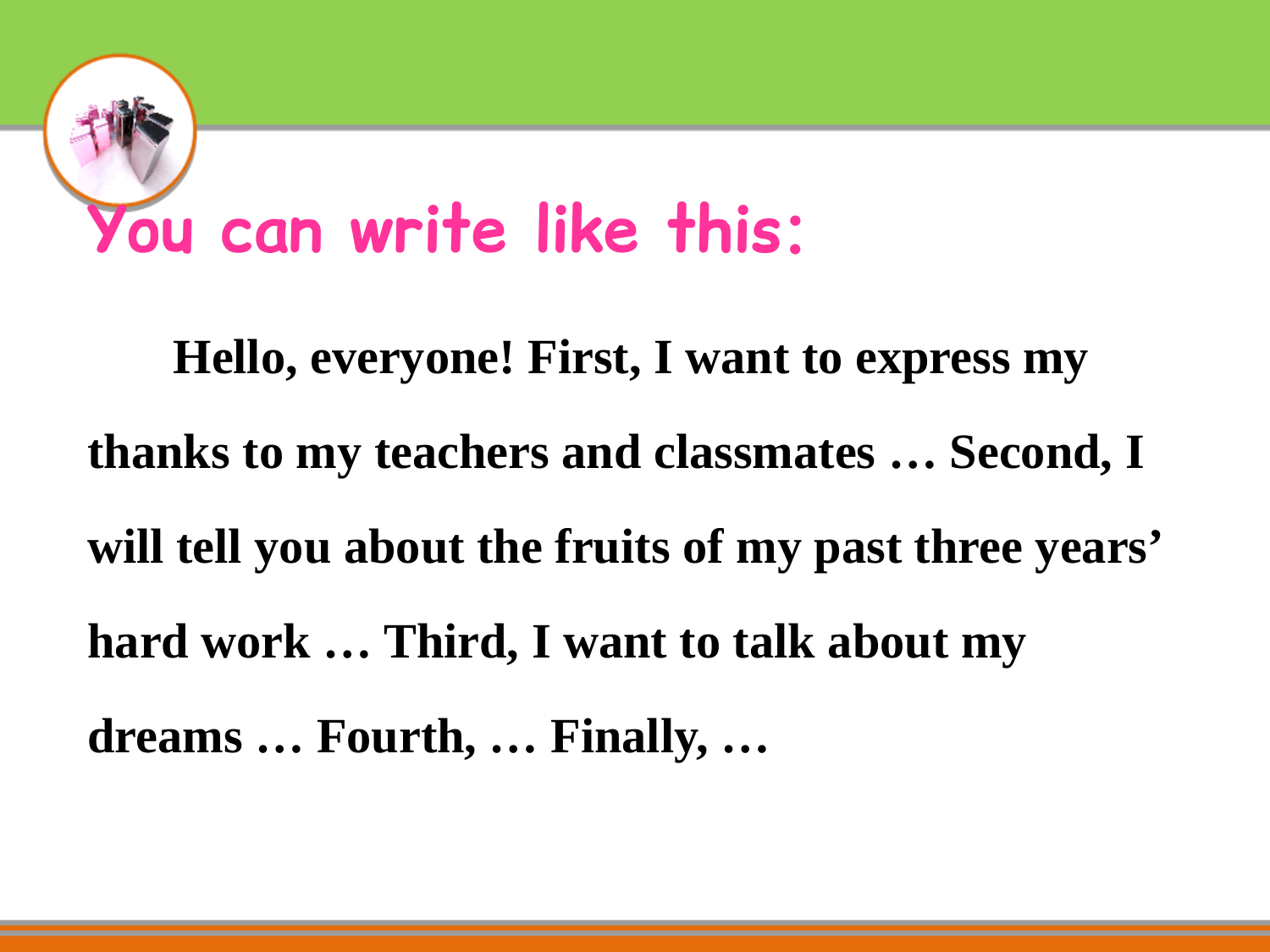

You can write like this:
       Hello, everyone! First, I want to express my thanks to my teachers and classmates … Second, I will tell you about the fruits of my past three years’ hard work … Third, I want to talk about my dreams … Fourth, … Finally, …